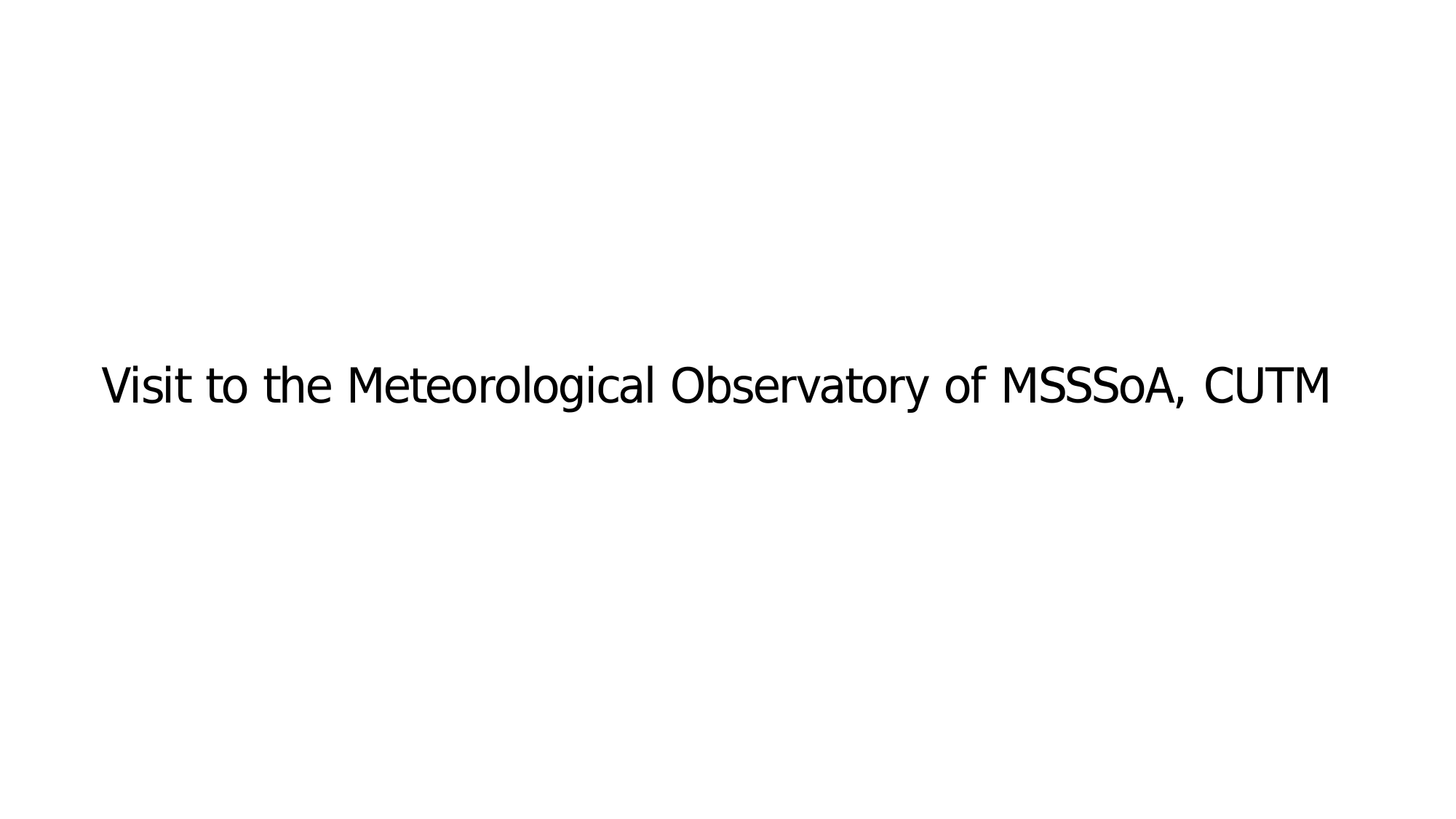

Visit to the Meteorological Observatory of MSSSoA, CUTM